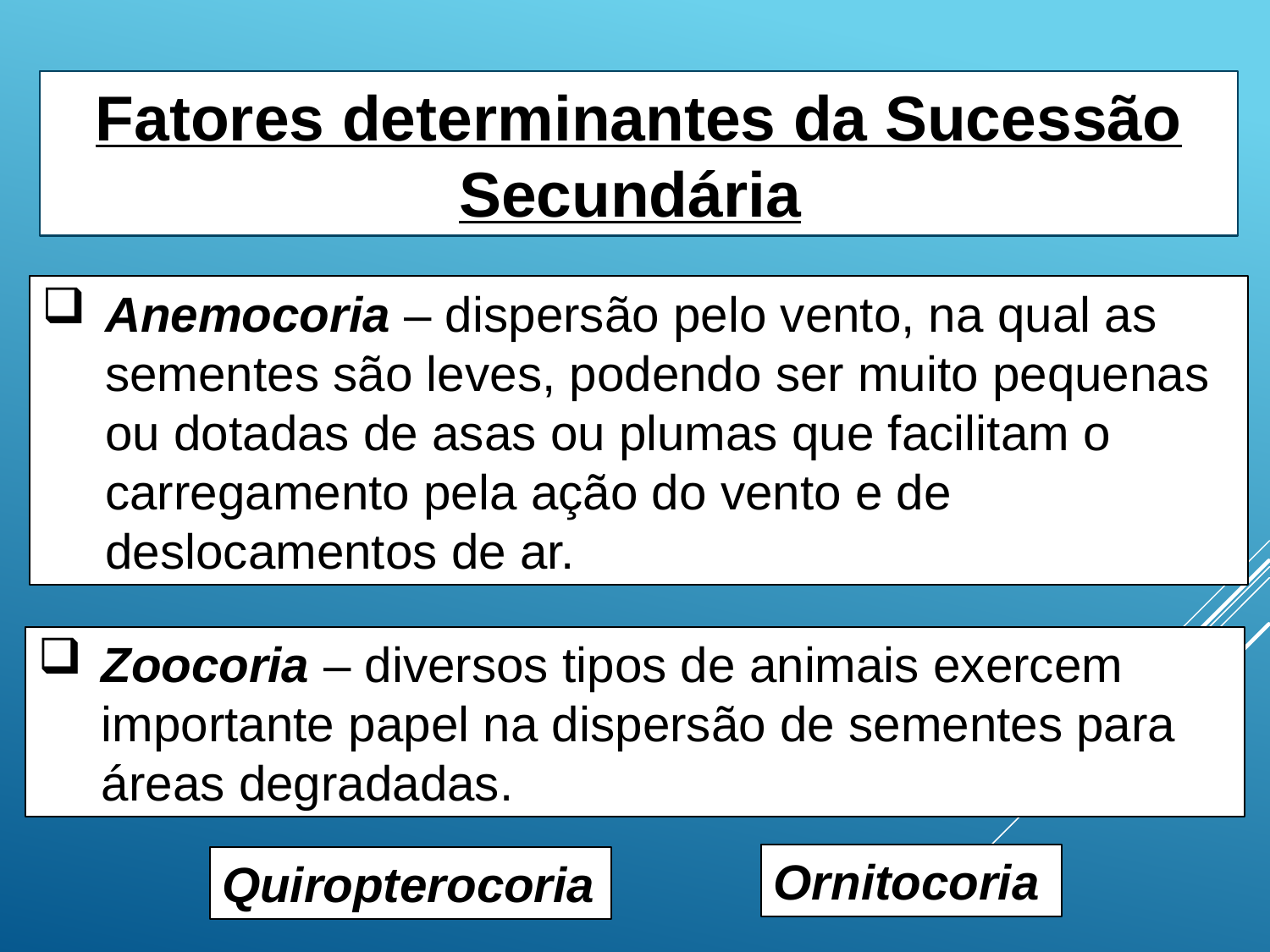

Fatores determinantes da Sucessão Secundária
Anemocoria – dispersão pelo vento, na qual as sementes são leves, podendo ser muito pequenas ou dotadas de asas ou plumas que facilitam o carregamento pela ação do vento e de deslocamentos de ar.
Zoocoria – diversos tipos de animais exercem importante papel na dispersão de sementes para áreas degradadas.
Ornitocoria
Quiropterocoria